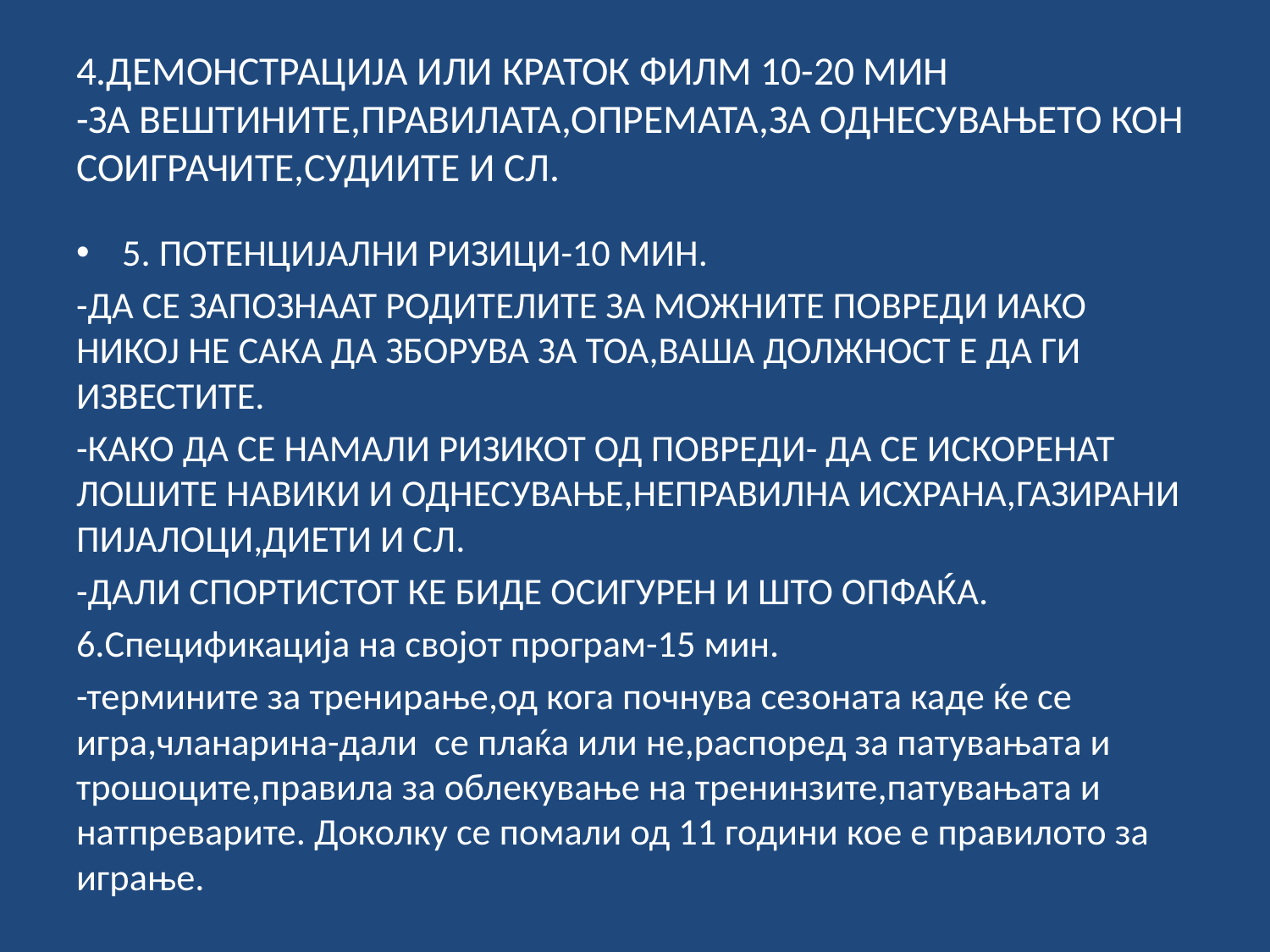

# 4.ДЕМОНСТРАЦИЈА ИЛИ КРАТОК ФИЛМ 10-20 МИН -ЗА ВЕШТИНИТЕ,ПРАВИЛАТА,ОПРЕМАТА,ЗА ОДНЕСУВАЊЕТО КОН СОИГРАЧИТЕ,СУДИИТЕ И СЛ.
5. ПОТЕНЦИЈАЛНИ РИЗИЦИ-10 МИН.
-ДА СЕ ЗАПОЗНААТ РОДИТЕЛИТЕ ЗА МОЖНИТЕ ПОВРЕДИ ИАКО НИКОЈ НЕ САКА ДА ЗБОРУВА ЗА ТОА,ВАША ДОЛЖНОСТ Е ДА ГИ ИЗВЕСТИТЕ.
-КАКО ДА СЕ НАМАЛИ РИЗИКОТ ОД ПОВРЕДИ- ДА СЕ ИСКОРЕНАТ ЛОШИТЕ НАВИКИ И ОДНЕСУВАЊЕ,НЕПРАВИЛНА ИСХРАНА,ГАЗИРАНИ ПИЈАЛОЦИ,ДИЕТИ И СЛ.
-ДАЛИ СПОРТИСТОТ КЕ БИДЕ ОСИГУРЕН И ШТО ОПФАЌА.
6.Спецификација на својот програм-15 мин.
-термините за тренирање,од кога почнува сезоната каде ќе се игра,чланарина-дали  се плаќа или не,распоред за патувањата и трошоците,правила за облекување на тренинзите,патувањата и натпреварите. Доколку се помали од 11 години кое е правилото за играње.